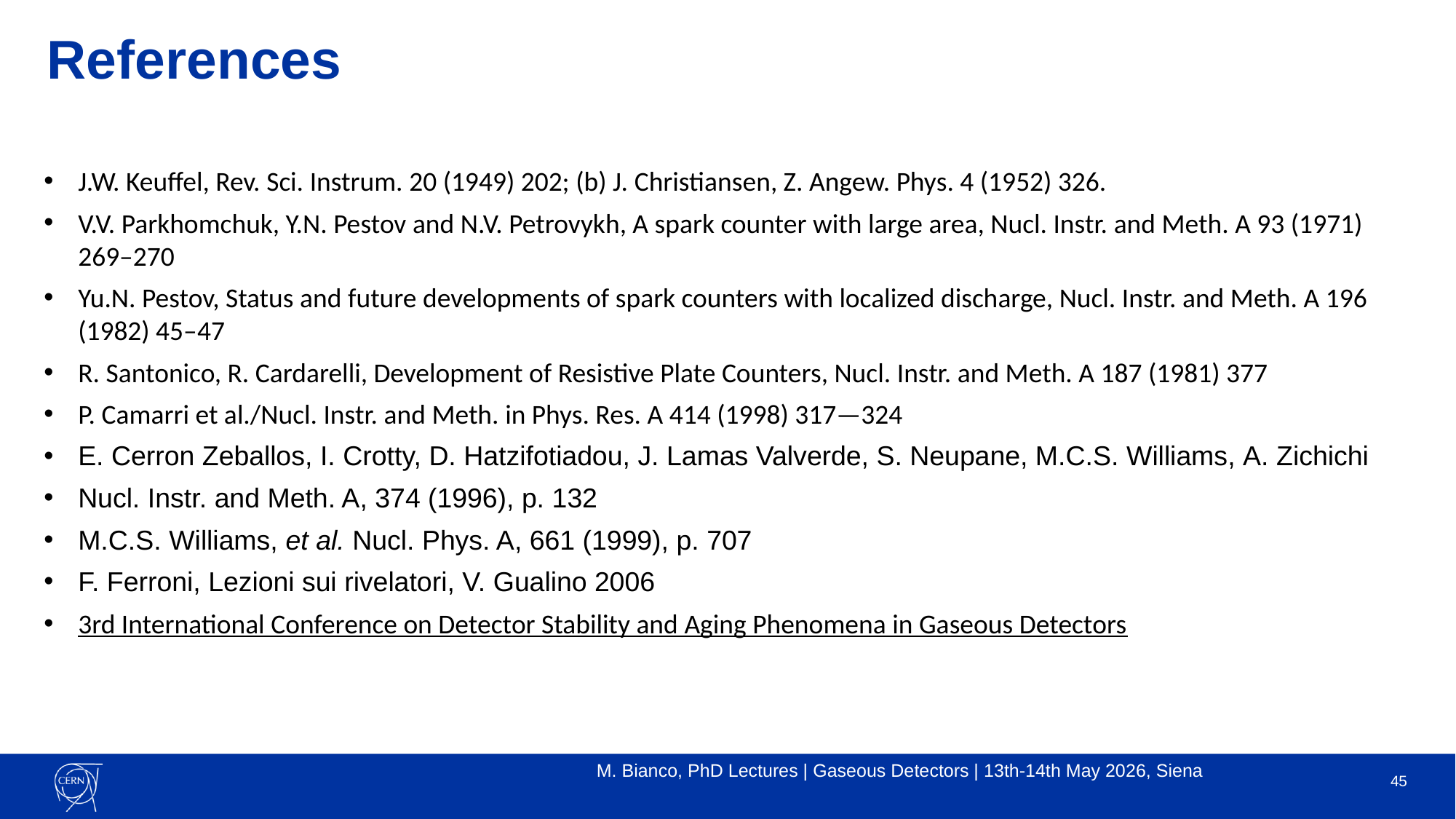

# References
J.W. Keuffel, Rev. Sci. Instrum. 20 (1949) 202; (b) J. Christiansen, Z. Angew. Phys. 4 (1952) 326.
V.V. Parkhomchuk, Y.N. Pestov and N.V. Petrovykh, A spark counter with large area, Nucl. Instr. and Meth. A 93 (1971) 269–270
Yu.N. Pestov, Status and future developments of spark counters with localized discharge, Nucl. Instr. and Meth. A 196 (1982) 45–47
R. Santonico, R. Cardarelli, Development of Resistive Plate Counters, Nucl. Instr. and Meth. A 187 (1981) 377
P. Camarri et al./Nucl. Instr. and Meth. in Phys. Res. A 414 (1998) 317—324
E. Cerron Zeballos, I. Crotty, D. Hatzifotiadou, J. Lamas Valverde, S. Neupane, M.C.S. Williams, A. Zichichi
Nucl. Instr. and Meth. A, 374 (1996), p. 132
M.C.S. Williams, et al. Nucl. Phys. A, 661 (1999), p. 707
F. Ferroni, Lezioni sui rivelatori, V. Gualino 2006
3rd International Conference on Detector Stability and Aging Phenomena in Gaseous Detectors

M. Bianco, PhD Lectures | Gaseous Detectors | 13th-14th May 2026, Siena
45